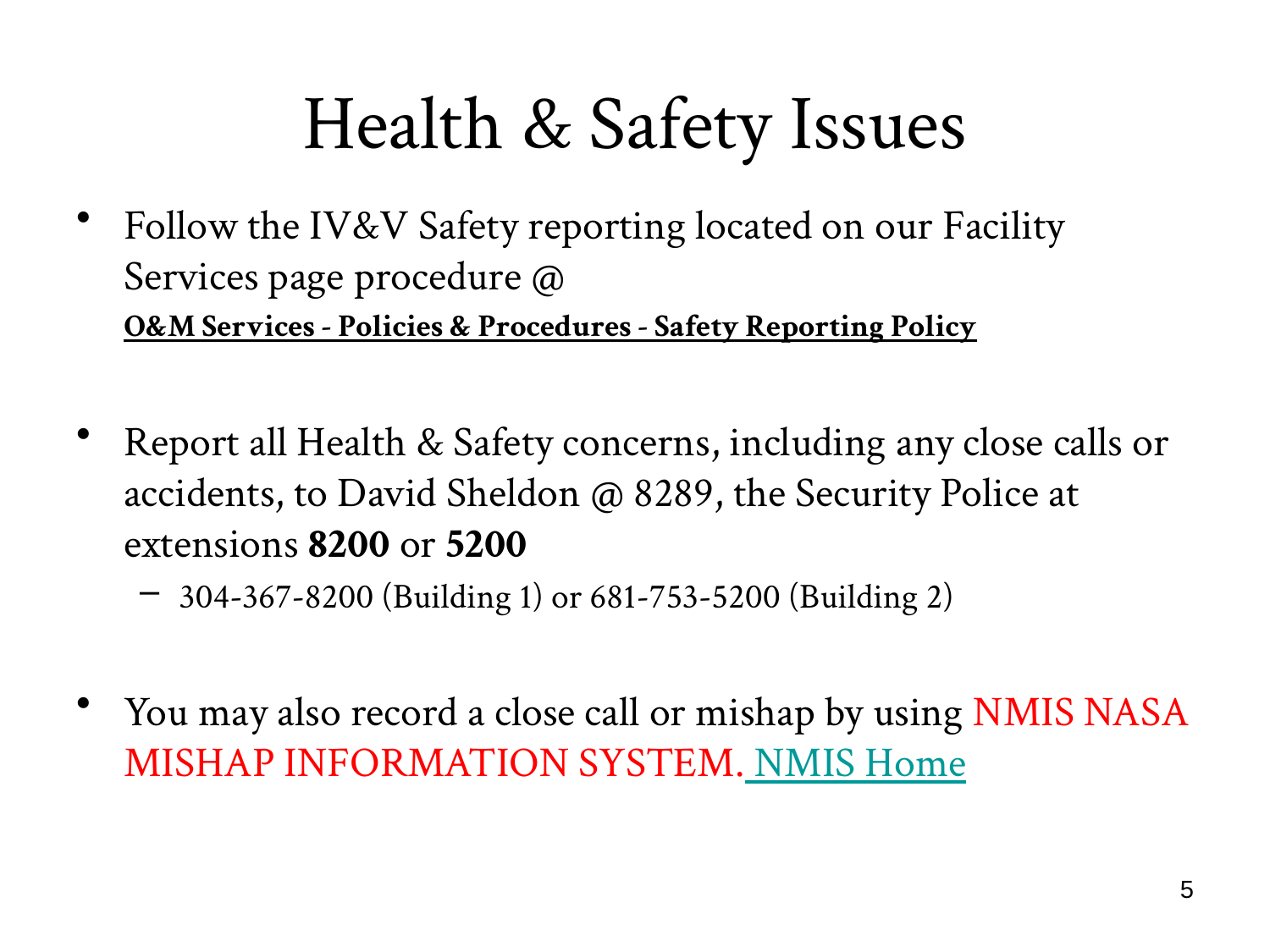

# Health & Safety Issues
Follow the IV&V Safety reporting located on our Facility Services page procedure @
O&M Services - Policies & Procedures - Safety Reporting Policy

Report all Health & Safety concerns, including any close calls or accidents, to David Sheldon @ 8289, the Security Police at extensions 8200 or 5200
304-367-8200 (Building 1) or 681-753-5200 (Building 2)

You may also record a close call or mishap by using NMIS NASA MISHAP INFORMATION SYSTEM. NMIS Home
5